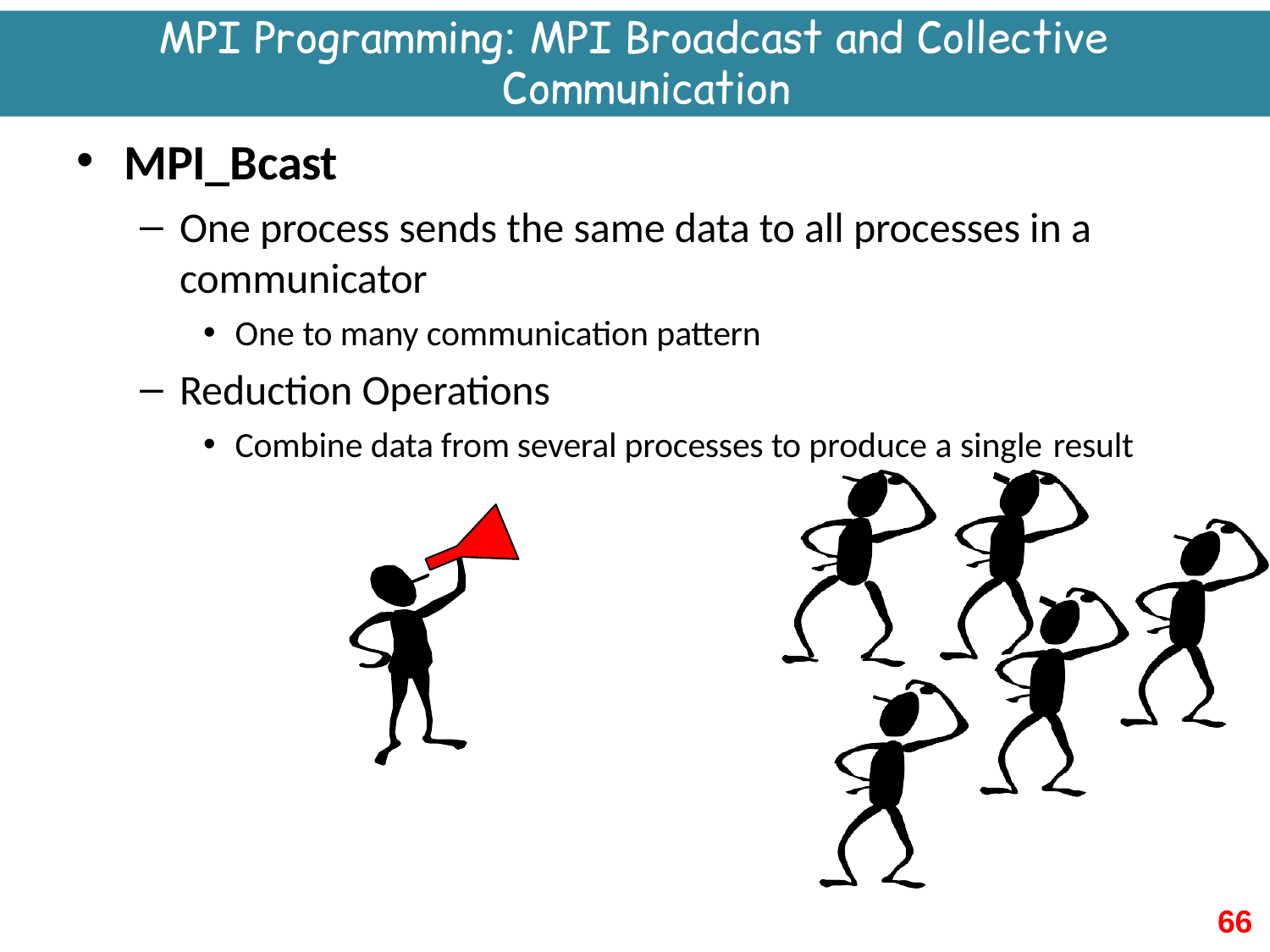

# MPI Programming: MPI Broadcast and Collective  Communication
MPI_Bcast
One process sends the same data to all processes in a
communicator
One to many communication pattern
Reduction Operations
Combine data from several processes to produce a single result

66